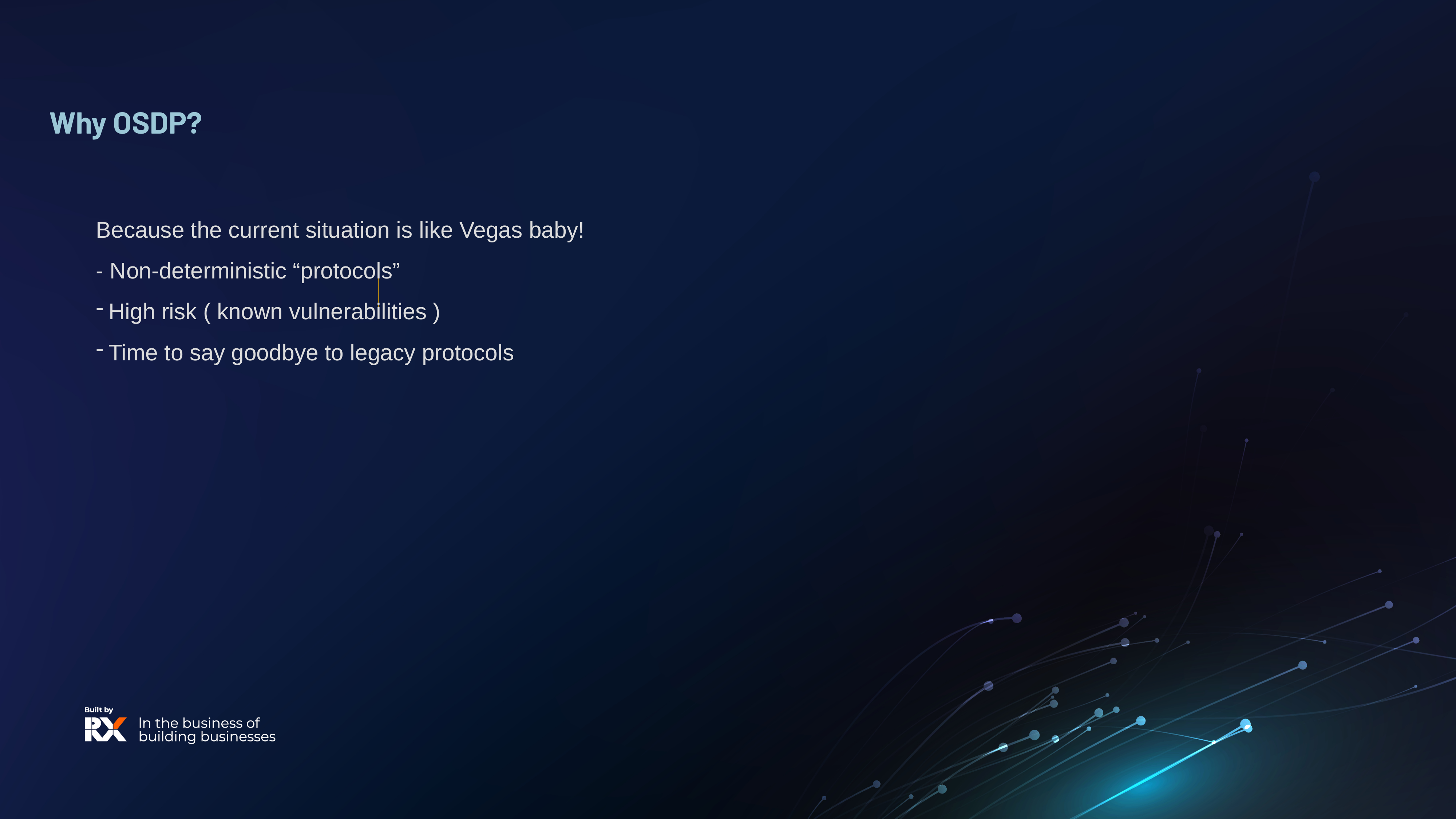

# Why OSDP?
Because the current situation is like Vegas baby!
- Non-deterministic “protocols”
High risk ( known vulnerabilities )
Time to say goodbye to legacy protocols